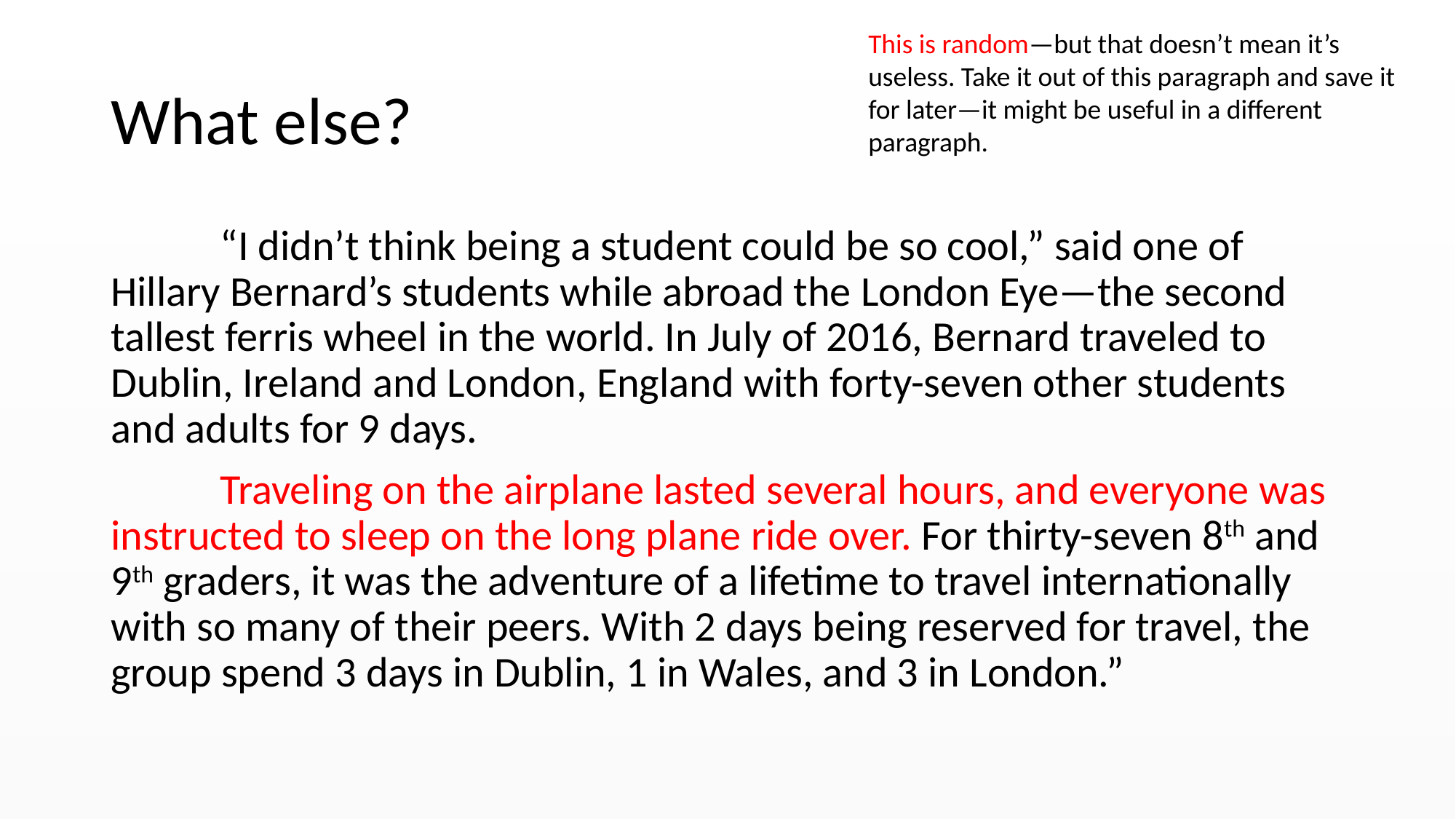

This is random—but that doesn’t mean it’s useless. Take it out of this paragraph and save it for later—it might be useful in a different paragraph.
# What else?
	“I didn’t think being a student could be so cool,” said one of Hillary Bernard’s students while abroad the London Eye—the second tallest ferris wheel in the world. In July of 2016, Bernard traveled to Dublin, Ireland and London, England with forty-seven other students and adults for 9 days.
	Traveling on the airplane lasted several hours, and everyone was instructed to sleep on the long plane ride over. For thirty-seven 8th and 9th graders, it was the adventure of a lifetime to travel internationally with so many of their peers. With 2 days being reserved for travel, the group spend 3 days in Dublin, 1 in Wales, and 3 in London.”